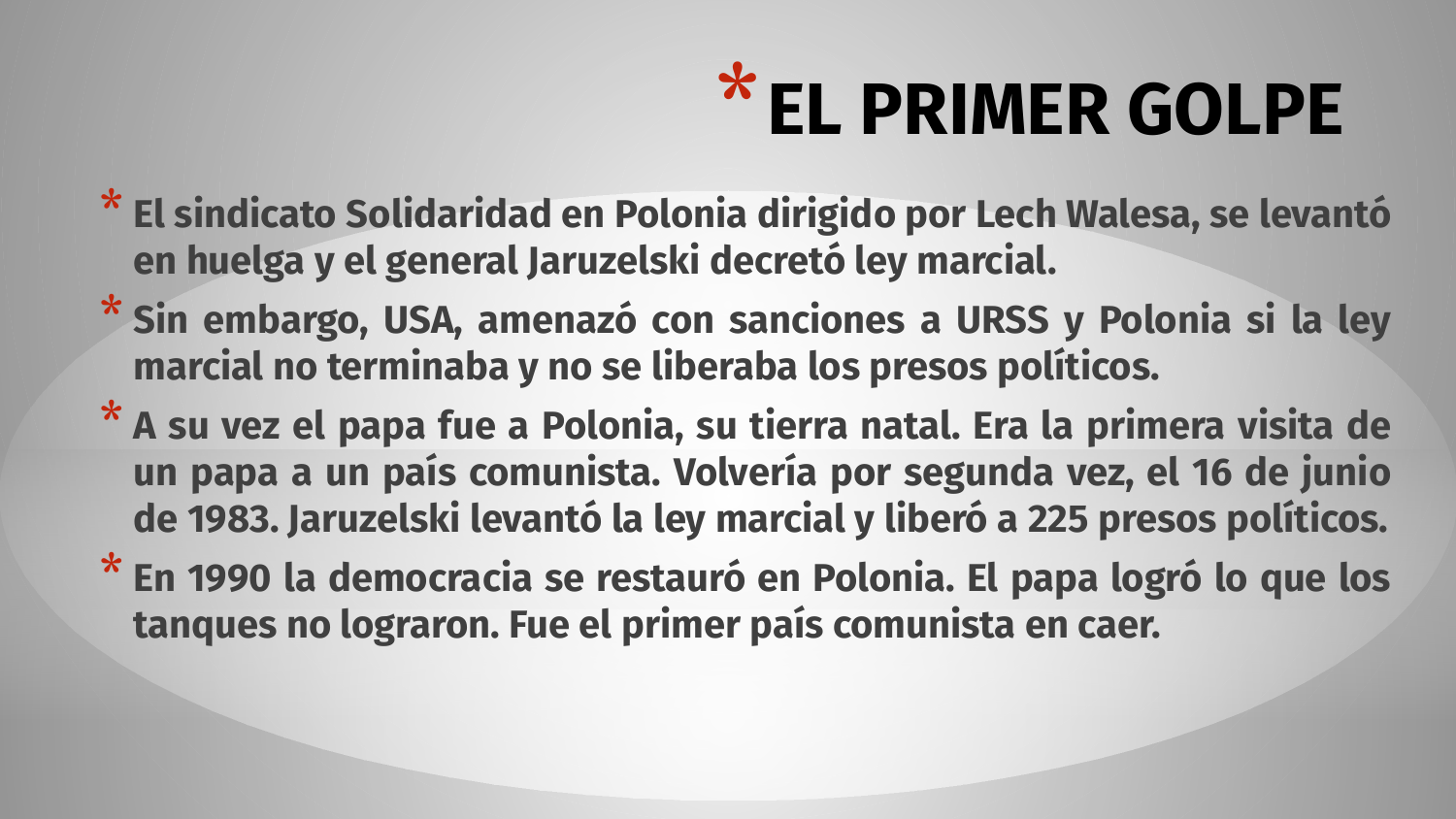

# EL PRIMER GOLPE
El sindicato Solidaridad en Polonia dirigido por Lech Walesa, se levantó en huelga y el general Jaruzelski decretó ley marcial.
Sin embargo, USA, amenazó con sanciones a URSS y Polonia si la ley marcial no terminaba y no se liberaba los presos políticos.
A su vez el papa fue a Polonia, su tierra natal. Era la primera visita de un papa a un país comunista. Volvería por segunda vez, el 16 de junio de 1983. Jaruzelski levantó la ley marcial y liberó a 225 presos políticos.
En 1990 la democracia se restauró en Polonia. El papa logró lo que los tanques no lograron. Fue el primer país comunista en caer.